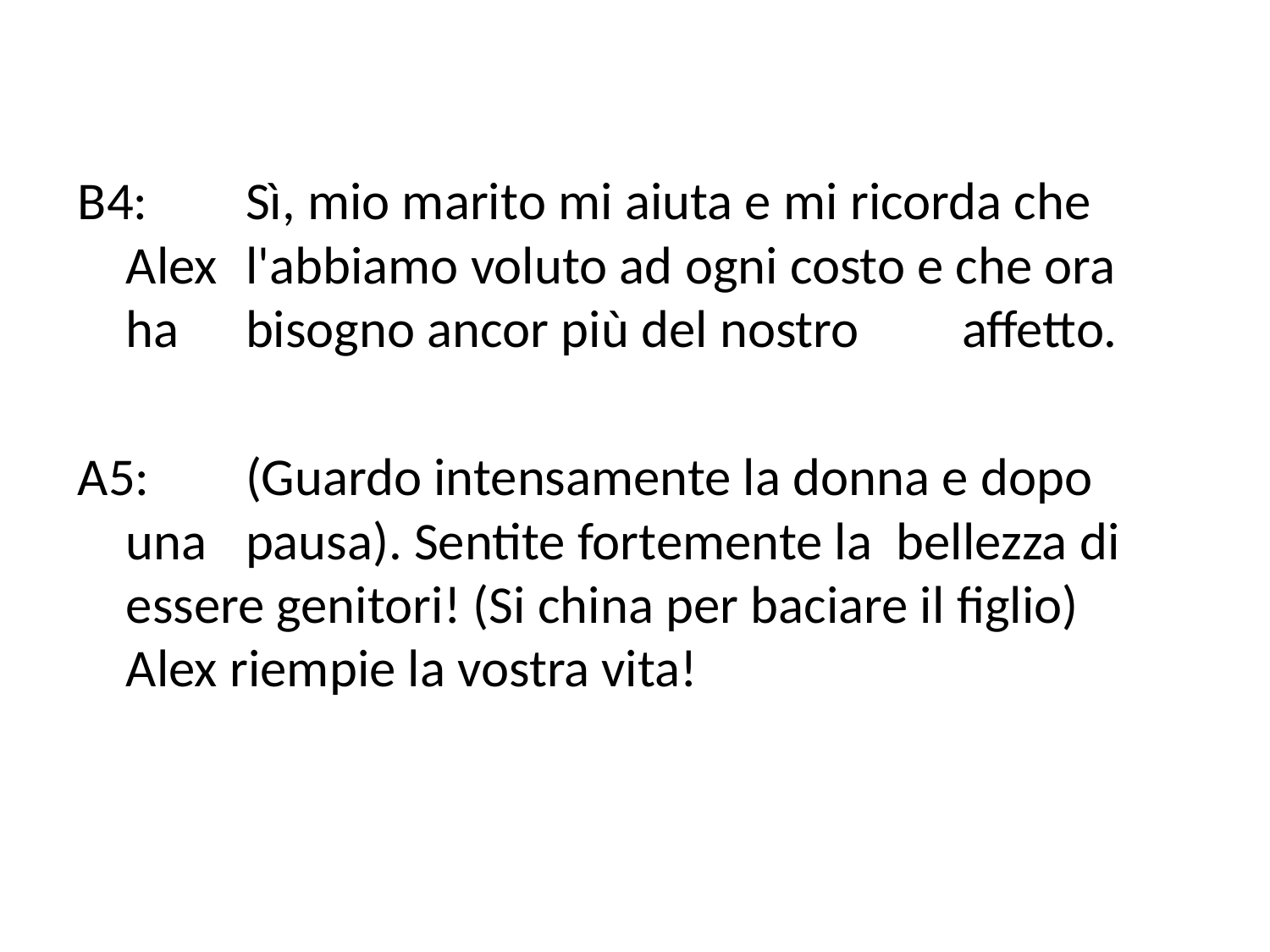

B4: 	Sì, mio marito mi aiuta e mi ricorda che 	Alex 	l'abbiamo voluto ad ogni costo e che ora 	ha 	bisogno ancor più del nostro 	affetto.

A5: 	(Guardo intensamente la donna e dopo 	una 	pausa). Sentite fortemente la  bellezza di 	essere genitori! (Si china per baciare il figlio) 	Alex riempie la vostra vita!